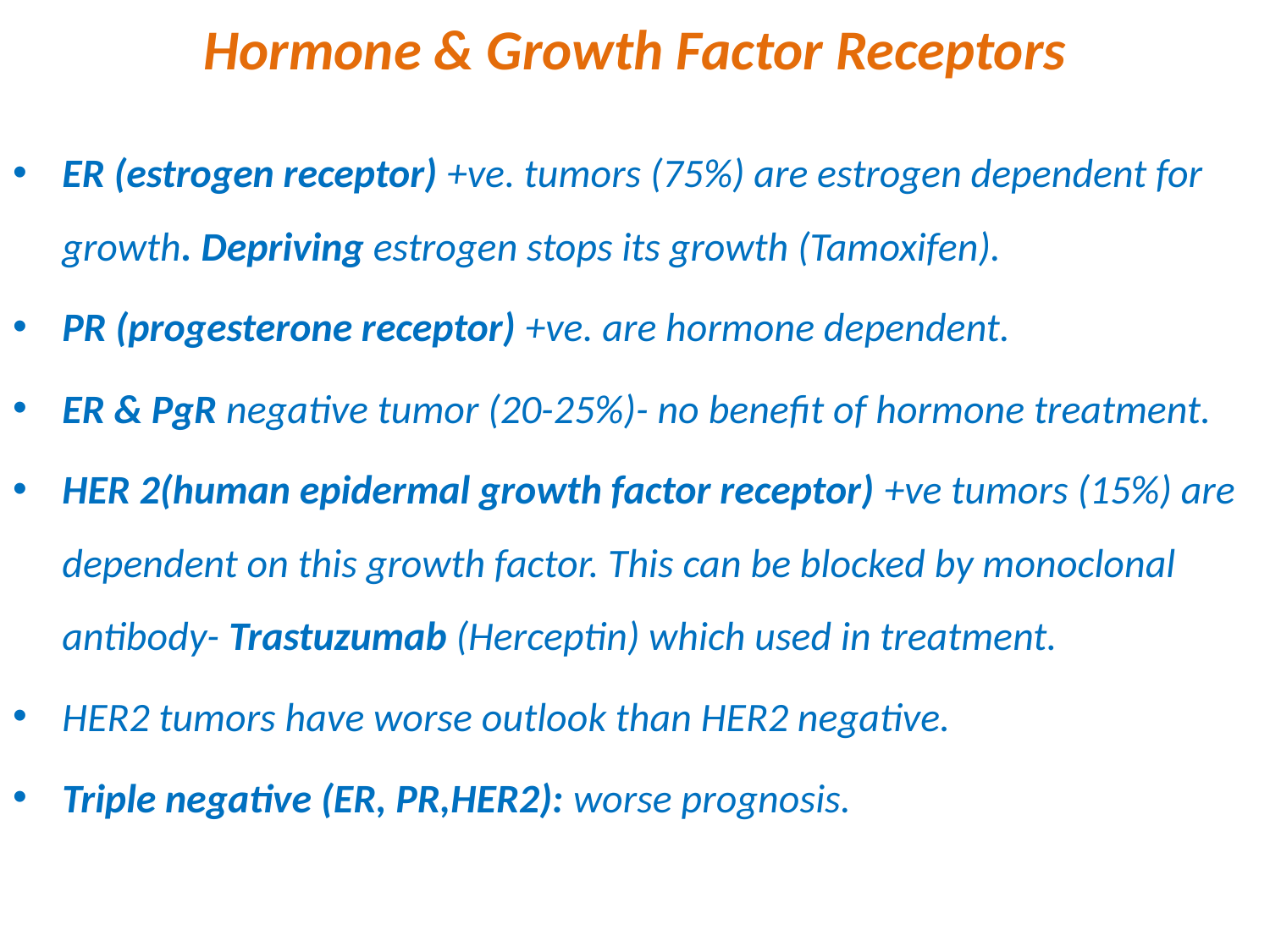

# Hormone & Growth Factor Receptors
ER (estrogen receptor) +ve. tumors (75%) are estrogen dependent for growth. Depriving estrogen stops its growth (Tamoxifen).
PR (progesterone receptor) +ve. are hormone dependent.
ER & PgR negative tumor (20-25%)- no benefit of hormone treatment.
HER 2(human epidermal growth factor receptor) +ve tumors (15%) are dependent on this growth factor. This can be blocked by monoclonal antibody- Trastuzumab (Herceptin) which used in treatment.
HER2 tumors have worse outlook than HER2 negative.
Triple negative (ER, PR,HER2): worse prognosis.